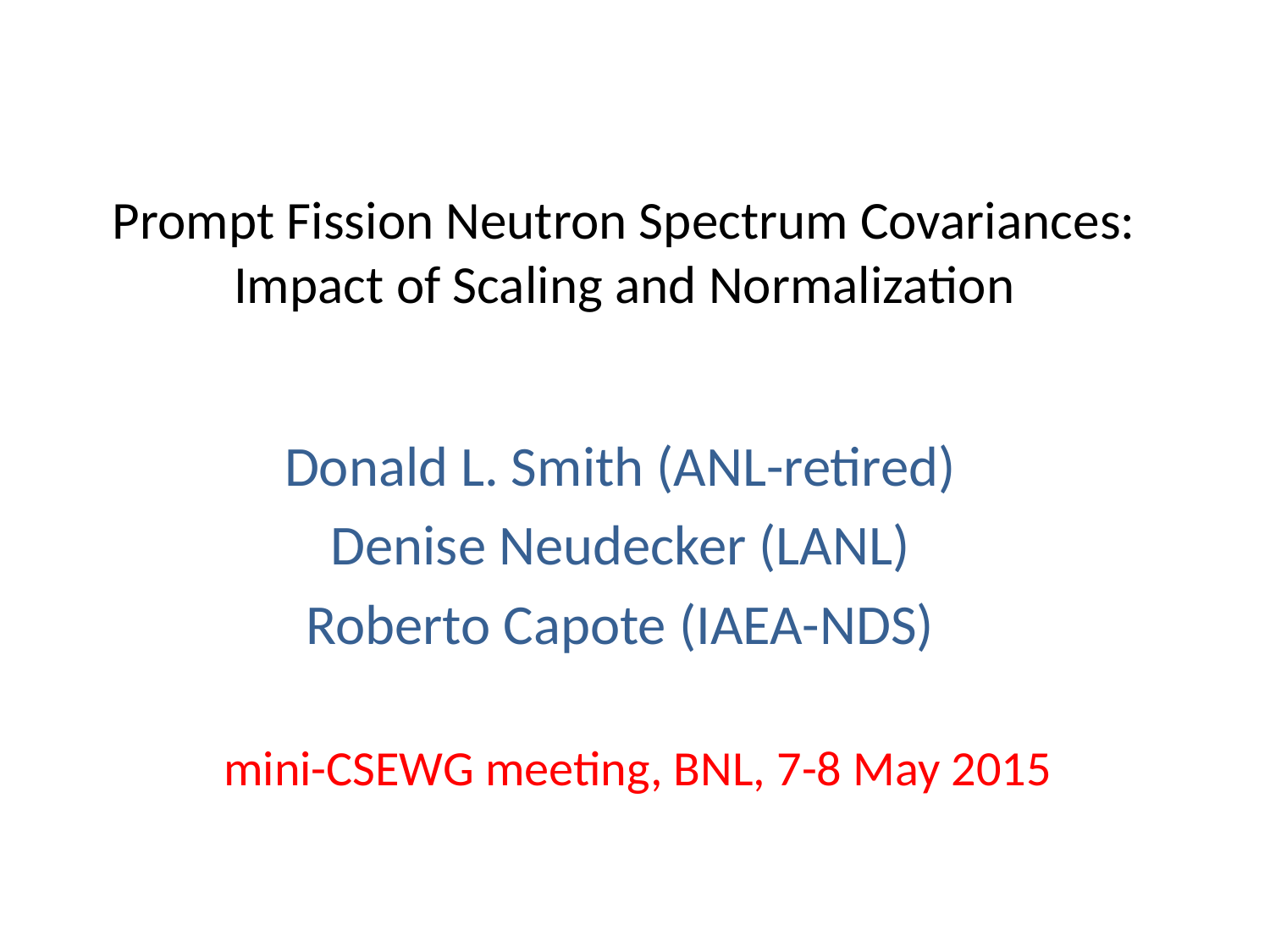

# Prompt Fission Neutron Spectrum Covariances: Impact of Scaling and Normalization
Donald L. Smith (ANL-retired)
Denise Neudecker (LANL)
Roberto Capote (IAEA-NDS)
mini-CSEWG meeting, BNL, 7-8 May 2015